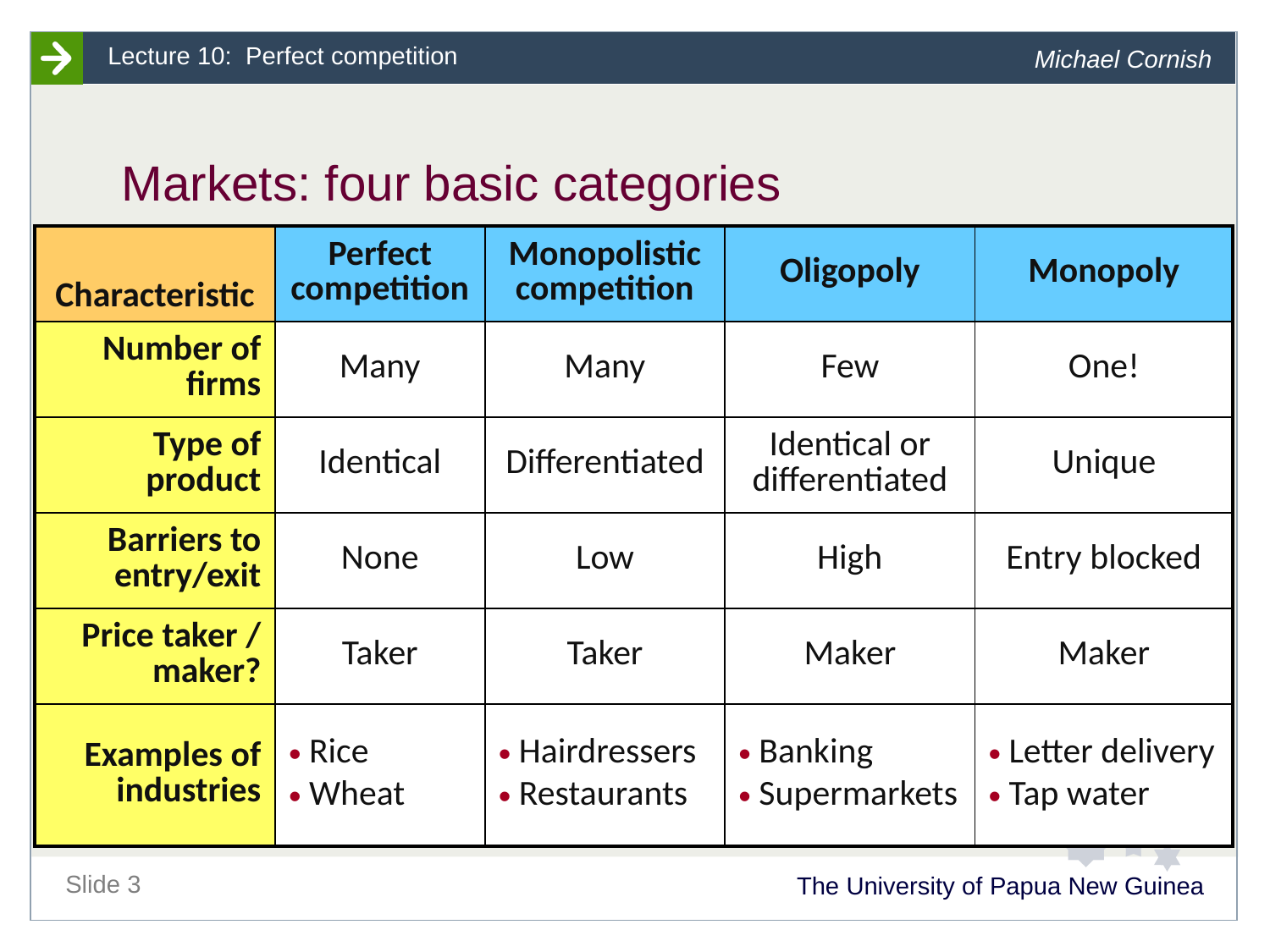

# Markets: four basic categories
| Characteristic | Perfect competition | Monopolistic competition | Oligopoly | Monopoly |
| --- | --- | --- | --- | --- |
| Number of firms | Many | Many | Few | One! |
| Type of product | Identical | Differentiated | Identical or differentiated | Unique |
| Barriers to entry/exit | None | Low | High | Entry blocked |
| Price taker / maker? | Taker | Taker | Maker | Maker |
| Examples of industries | Rice Wheat | Hairdressers Restaurants | Banking Supermarkets | Letter delivery Tap water |
M